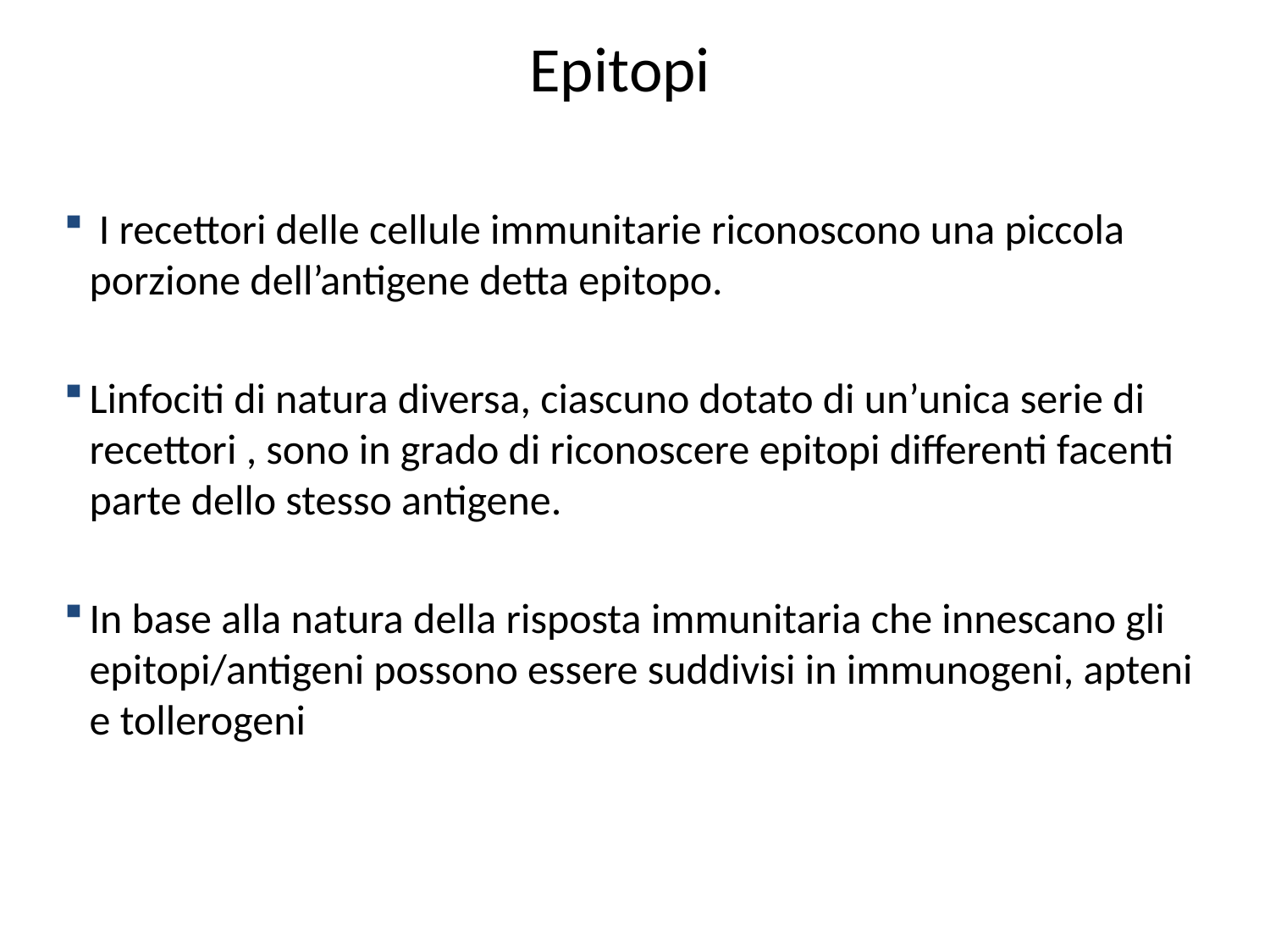

# Epitopi

 I recettori delle cellule immunitarie riconoscono una piccola porzione dell’antigene detta epitopo.

Linfociti di natura diversa, ciascuno dotato di un’unica serie di recettori , sono in grado di riconoscere epitopi differenti facenti parte dello stesso antigene.

In base alla natura della risposta immunitaria che innescano gli epitopi/antigeni possono essere suddivisi in immunogeni, apteni e tollerogeni